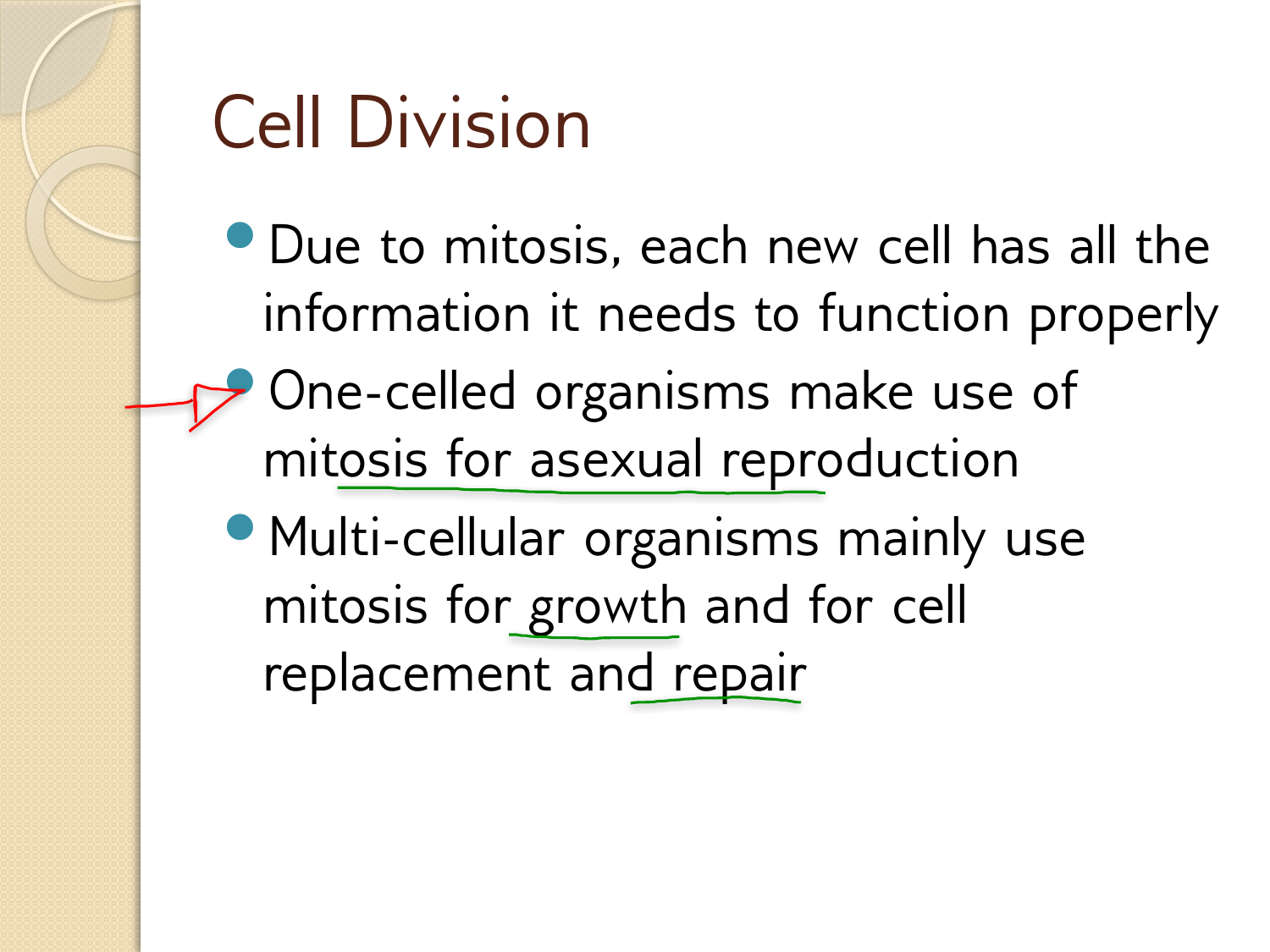

# Cell Division
Due to mitosis, each new cell has all the information it needs to function properly
One-celled organisms make use of mitosis for asexual reproduction
Multi-cellular organisms mainly use mitosis for growth and for cell replacement and repair